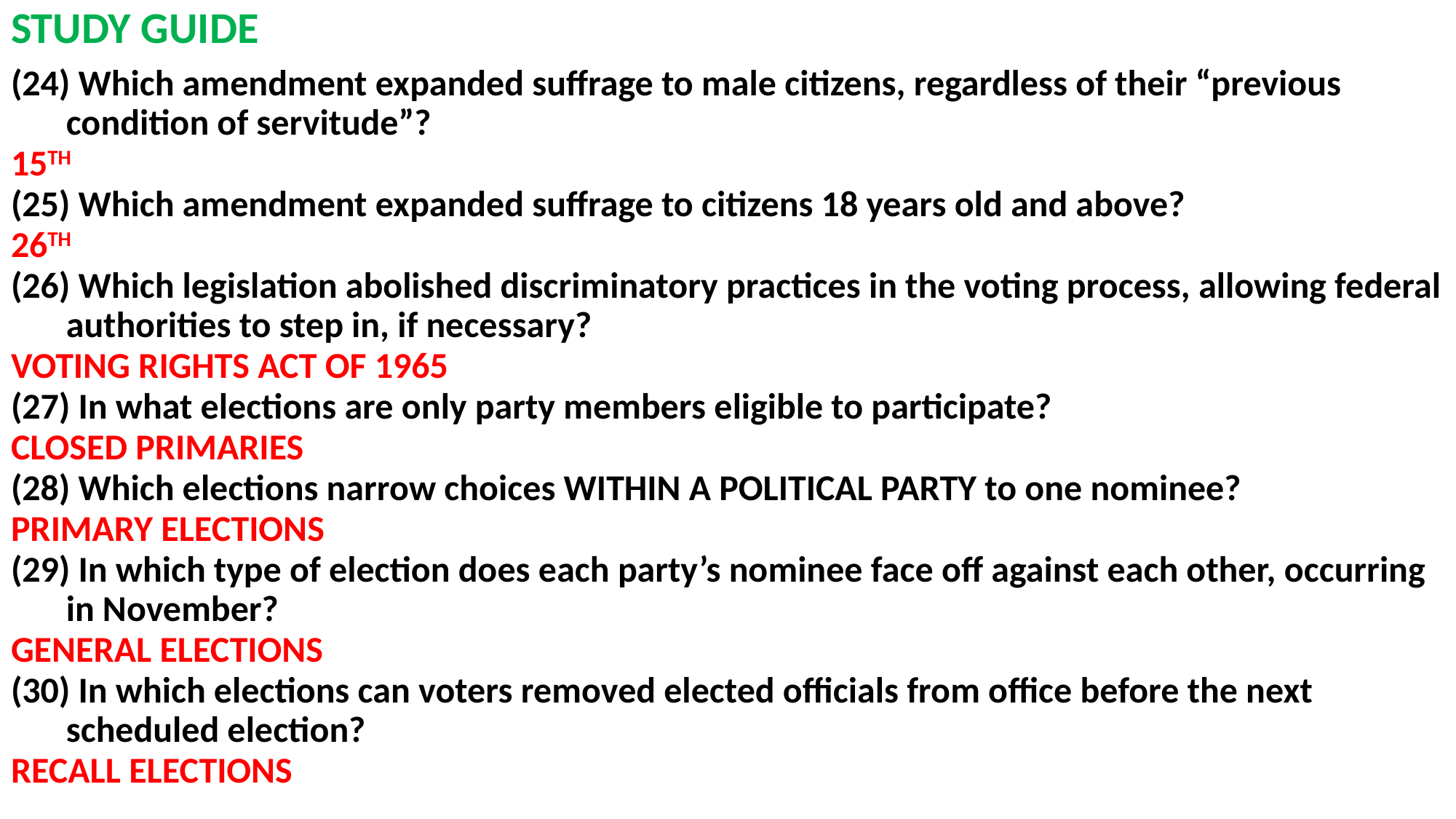

# STUDY GUIDE
(24) Which amendment expanded suffrage to male citizens, regardless of their “previous condition of servitude”?
15TH
(25) Which amendment expanded suffrage to citizens 18 years old and above?
26TH
(26) Which legislation abolished discriminatory practices in the voting process, allowing federal authorities to step in, if necessary?
VOTING RIGHTS ACT OF 1965
(27) In what elections are only party members eligible to participate?
CLOSED PRIMARIES
(28) Which elections narrow choices WITHIN A POLITICAL PARTY to one nominee?
PRIMARY ELECTIONS
(29) In which type of election does each party’s nominee face off against each other, occurring in November?
GENERAL ELECTIONS
(30) In which elections can voters removed elected officials from office before the next scheduled election?
RECALL ELECTIONS